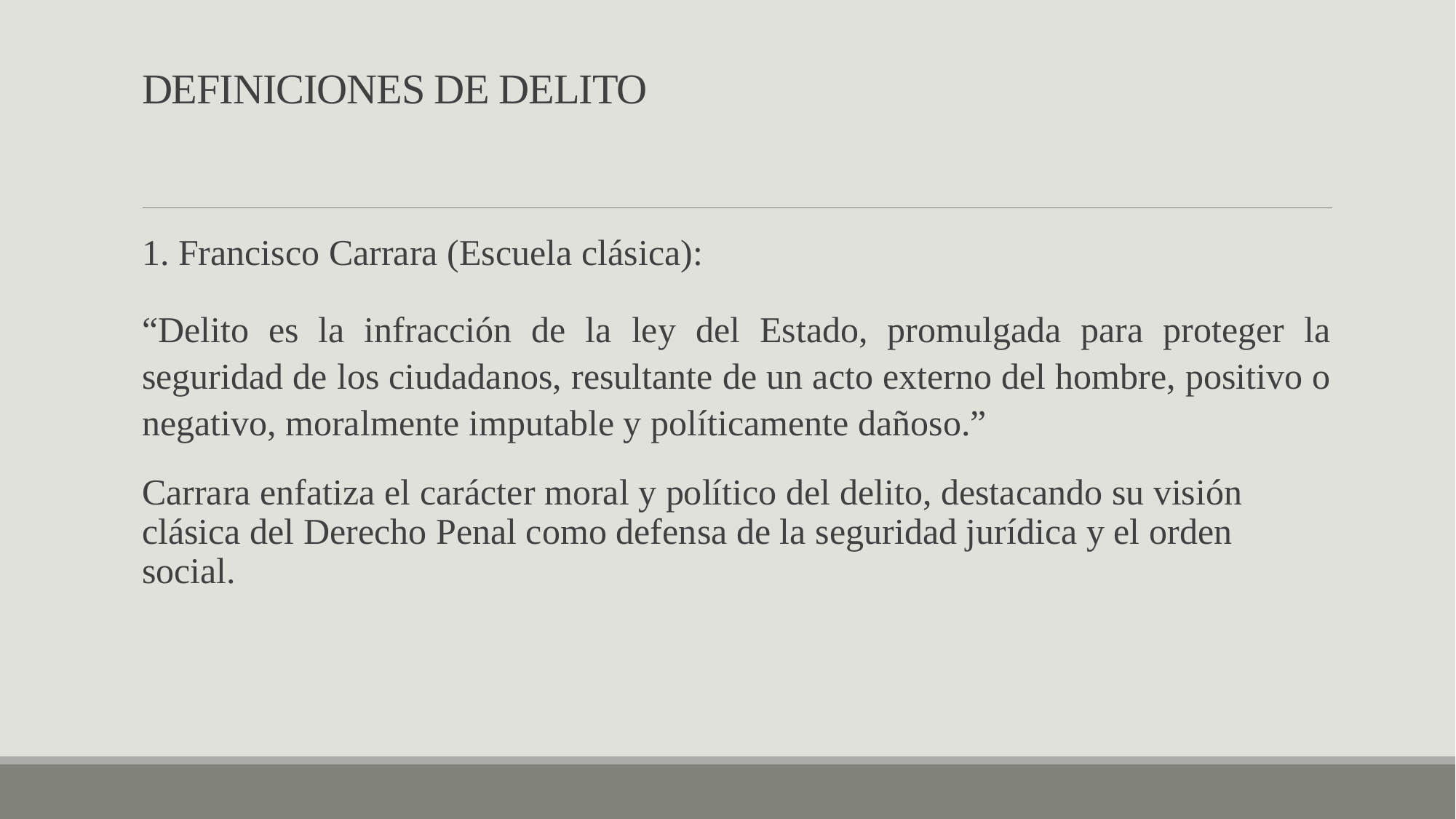

# DEFINICIONES DE DELITO
1. Francisco Carrara (Escuela clásica):
“Delito es la infracción de la ley del Estado, promulgada para proteger la seguridad de los ciudadanos, resultante de un acto externo del hombre, positivo o negativo, moralmente imputable y políticamente dañoso.”
Carrara enfatiza el carácter moral y político del delito, destacando su visión clásica del Derecho Penal como defensa de la seguridad jurídica y el orden social.